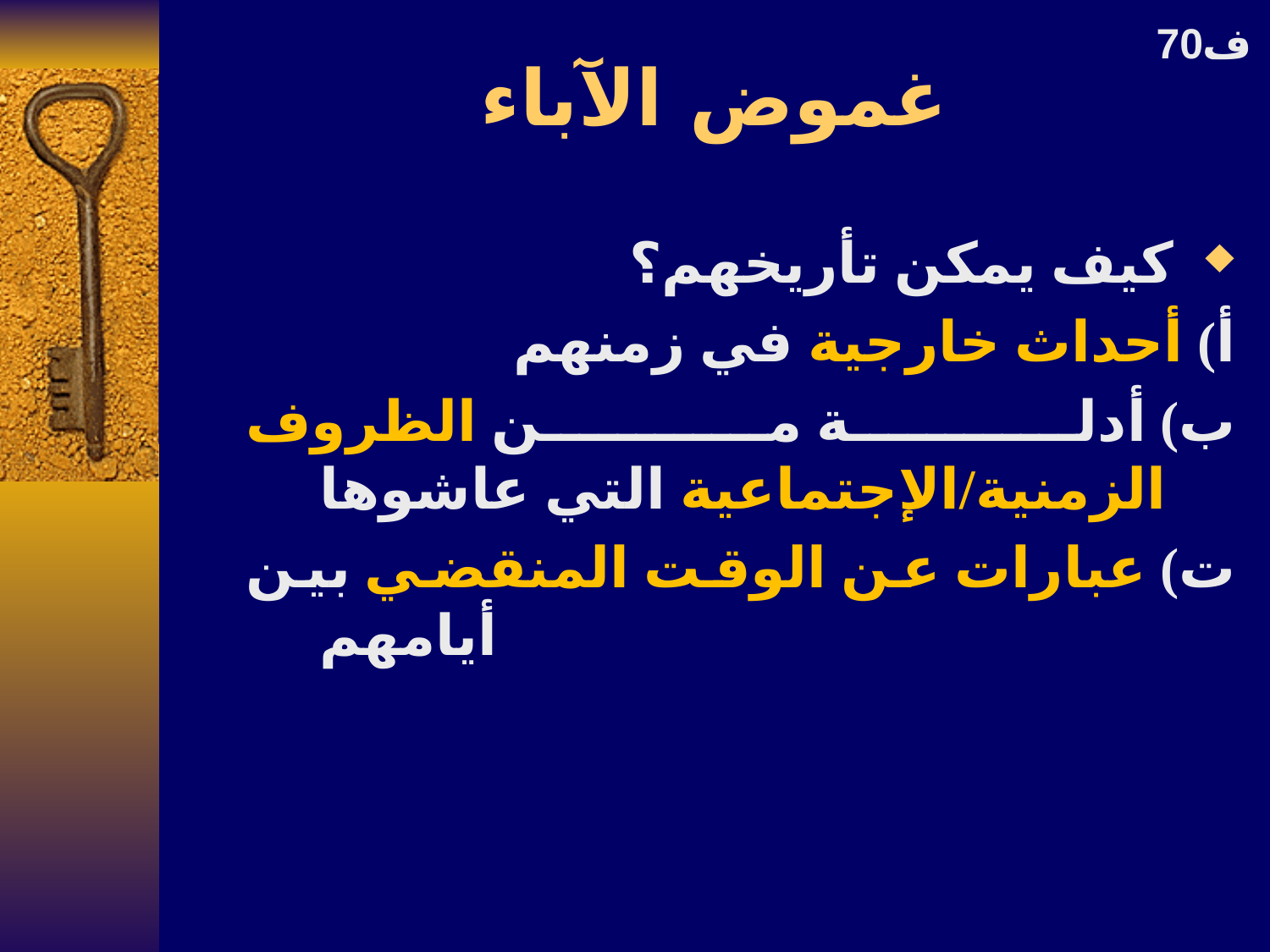

# غموض الآباء
70ف
كيف يمكن تأريخهم؟
أ) أحداث خارجية في زمنهم
ب) أدلة من الظروف الزمنية/الإجتماعية التي عاشوها
ت) عبارات عن الوقت المنقضي بين أيامهم